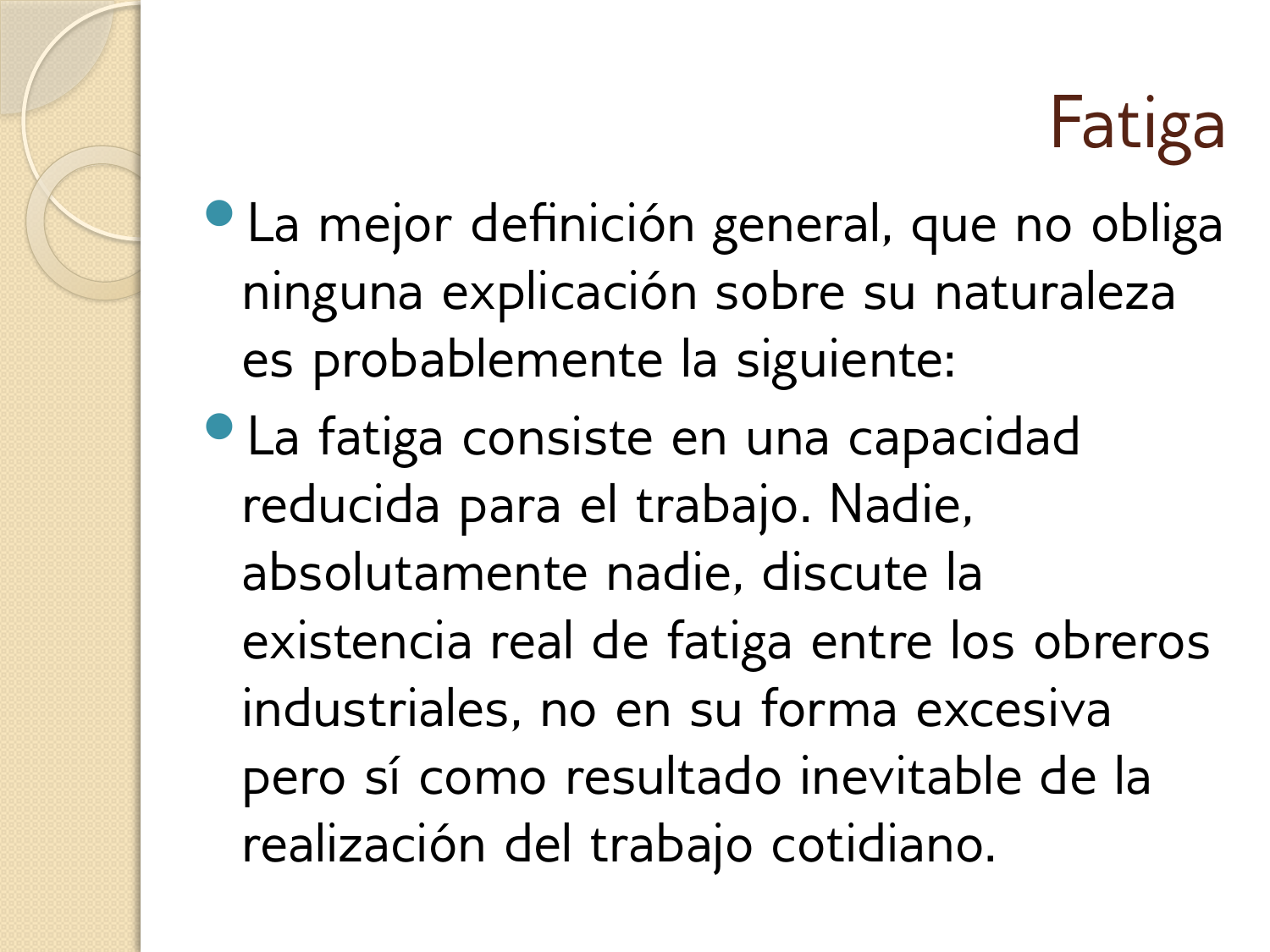

# Fatiga
La mejor definición general, que no obliga ninguna explicación sobre su naturaleza es probablemente la siguiente:
La fatiga consiste en una capacidad reducida para el trabajo. Nadie, absolutamente nadie, discute la existencia real de fatiga entre los obreros industriales, no en su forma excesiva pero sí como resultado inevitable de la realización del trabajo cotidiano.